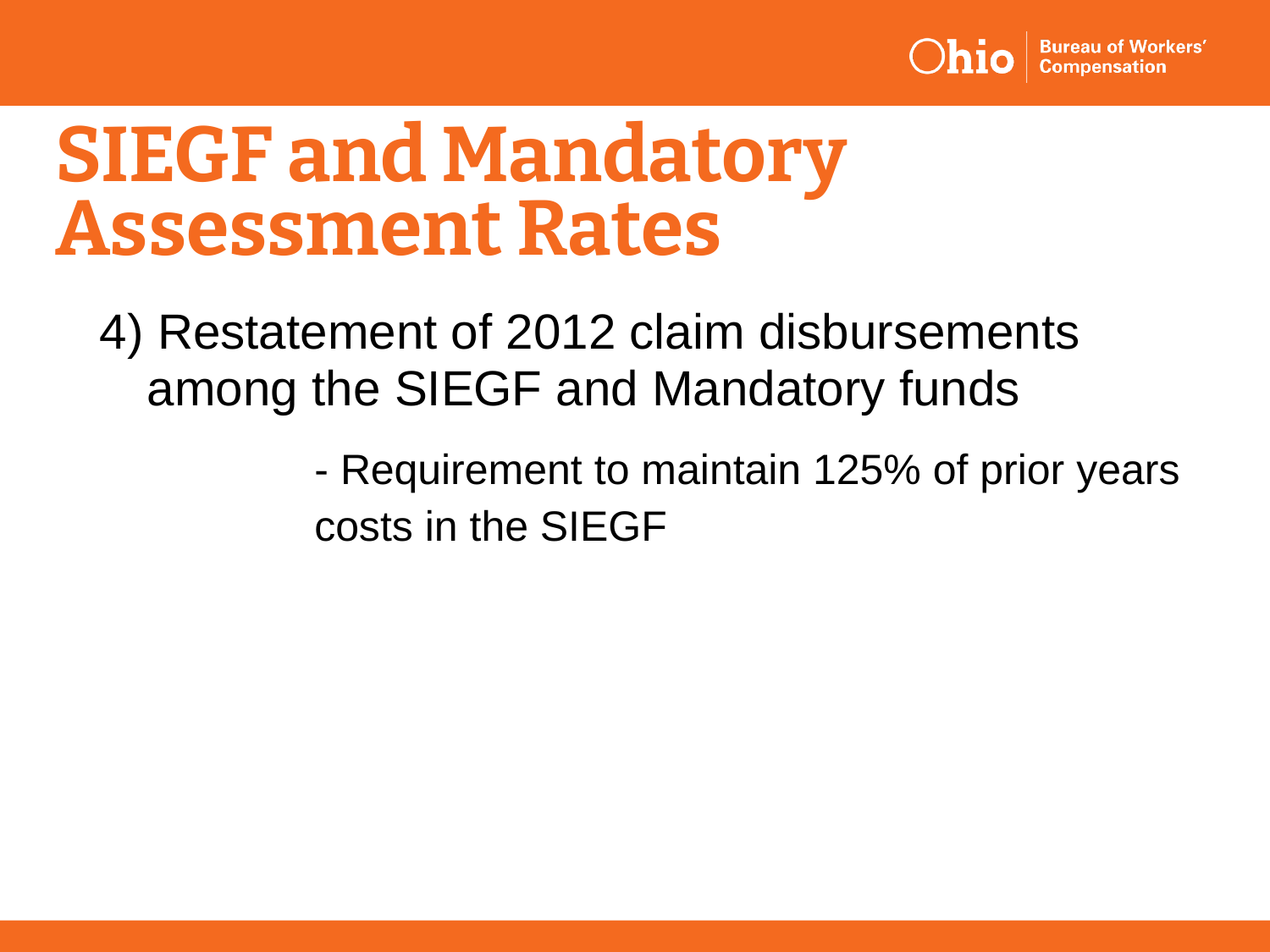

# SIEGF and Mandatory Assessment Rates
4) Restatement of 2012 claim disbursements   among the SIEGF and Mandatory funds
			- Requirement to maintain 125% of prior years 			costs in the SIEGF